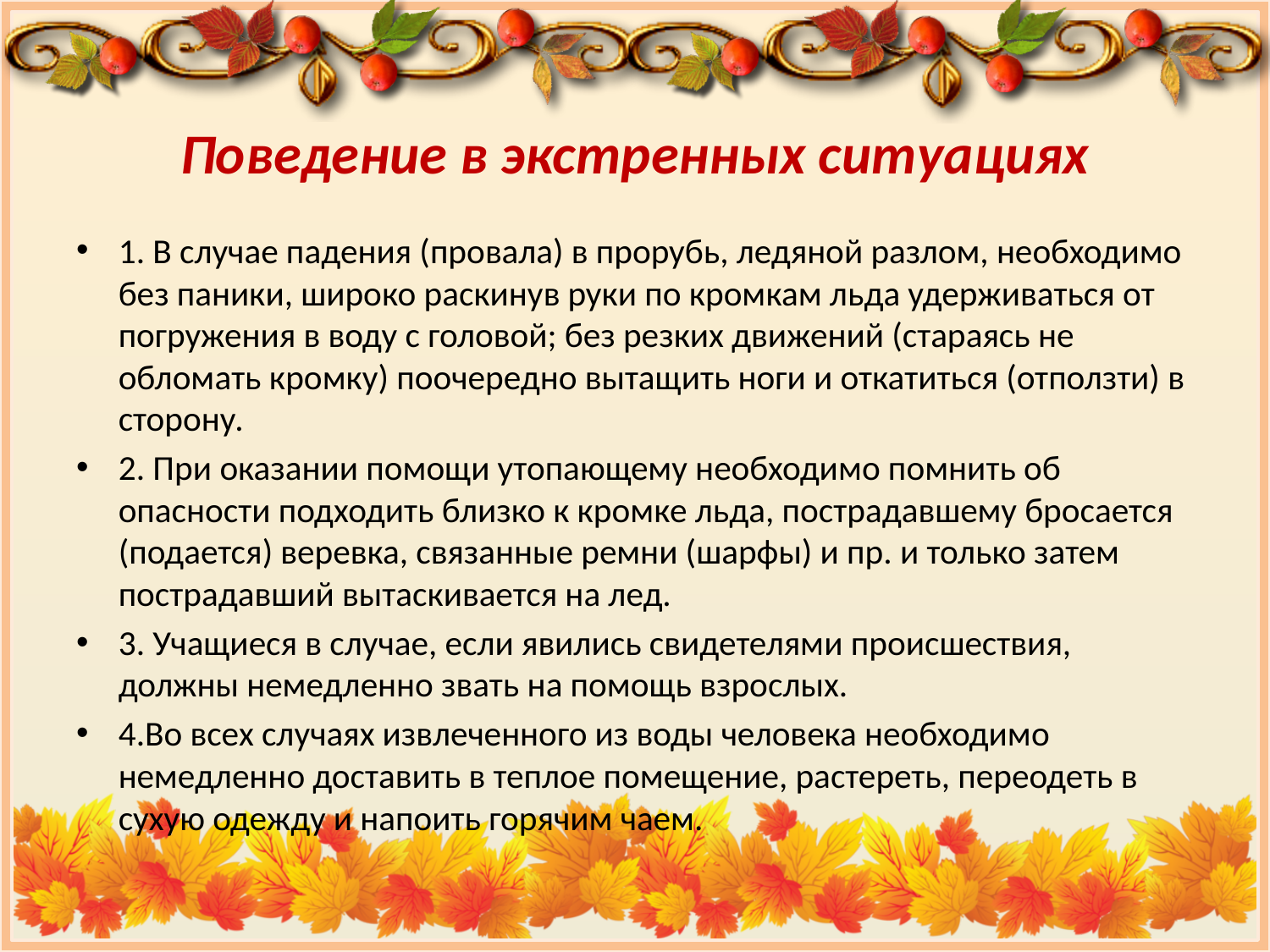

# Поведение в экстренных ситуациях
1. В случае падения (провала) в прорубь, ледяной разлом, необходимо без паники, широко раскинув руки по кромкам льда удерживаться от погружения в воду с головой; без резких движений (стараясь не обломать кромку) поочередно вытащить ноги и откатиться (отползти) в сторону.
2. При оказании помощи утопающему необходимо помнить об опасности подходить близко к кромке льда, пострадавшему бросается (подается) веревка, связанные ремни (шарфы) и пр. и только затем пострадавший вытаскивается на лед.
3. Учащиеся в случае, если явились свидетелями происшествия, должны немедленно звать на помощь взрослых.
4.Во всех случаях извлеченного из воды человека необходимо немедленно доставить в теплое помещение, растереть, переодеть в сухую одежду и напоить горячим чаем.